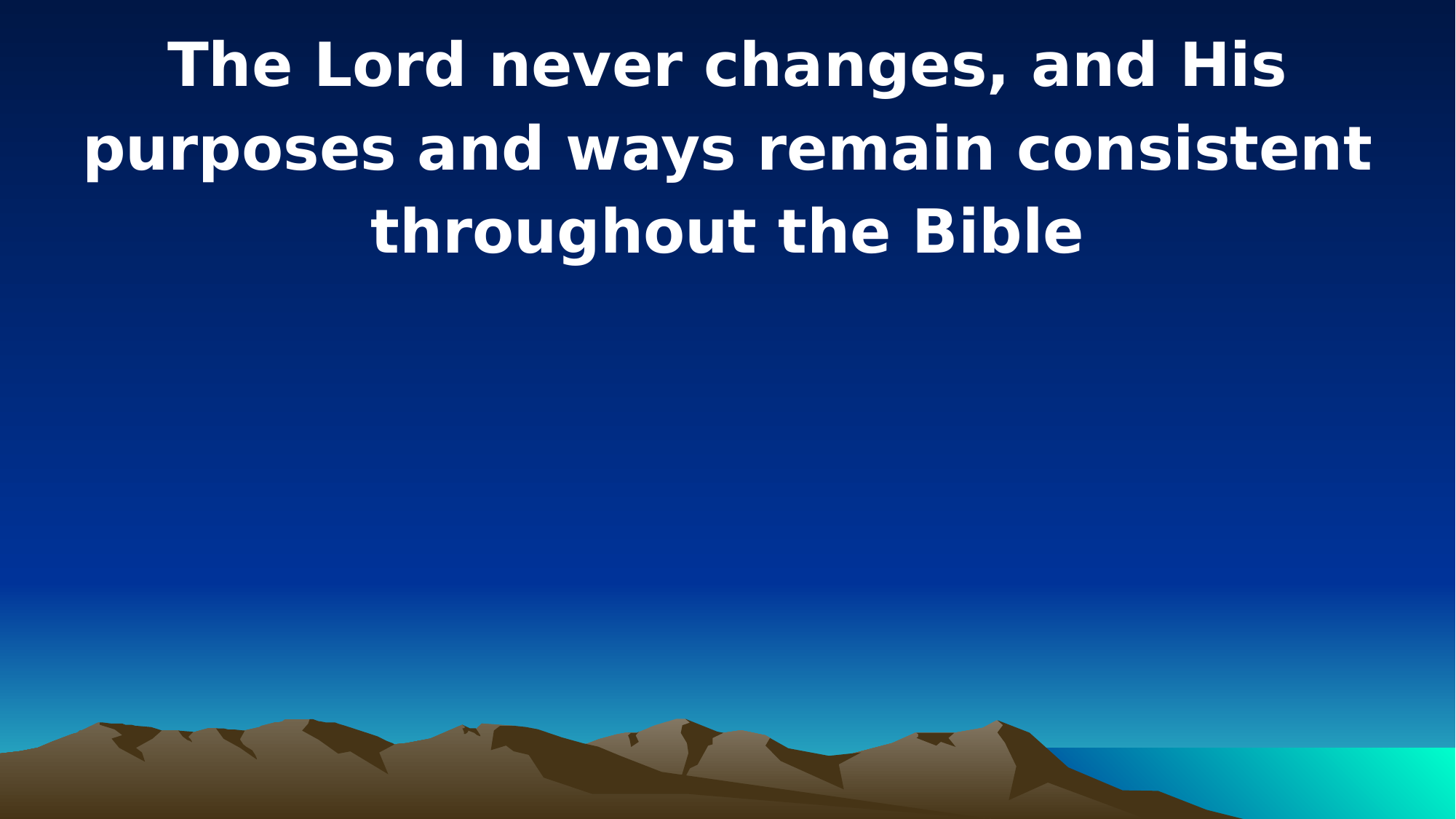

The Lord never changes, and His purposes and ways remain consistent throughout the Bible